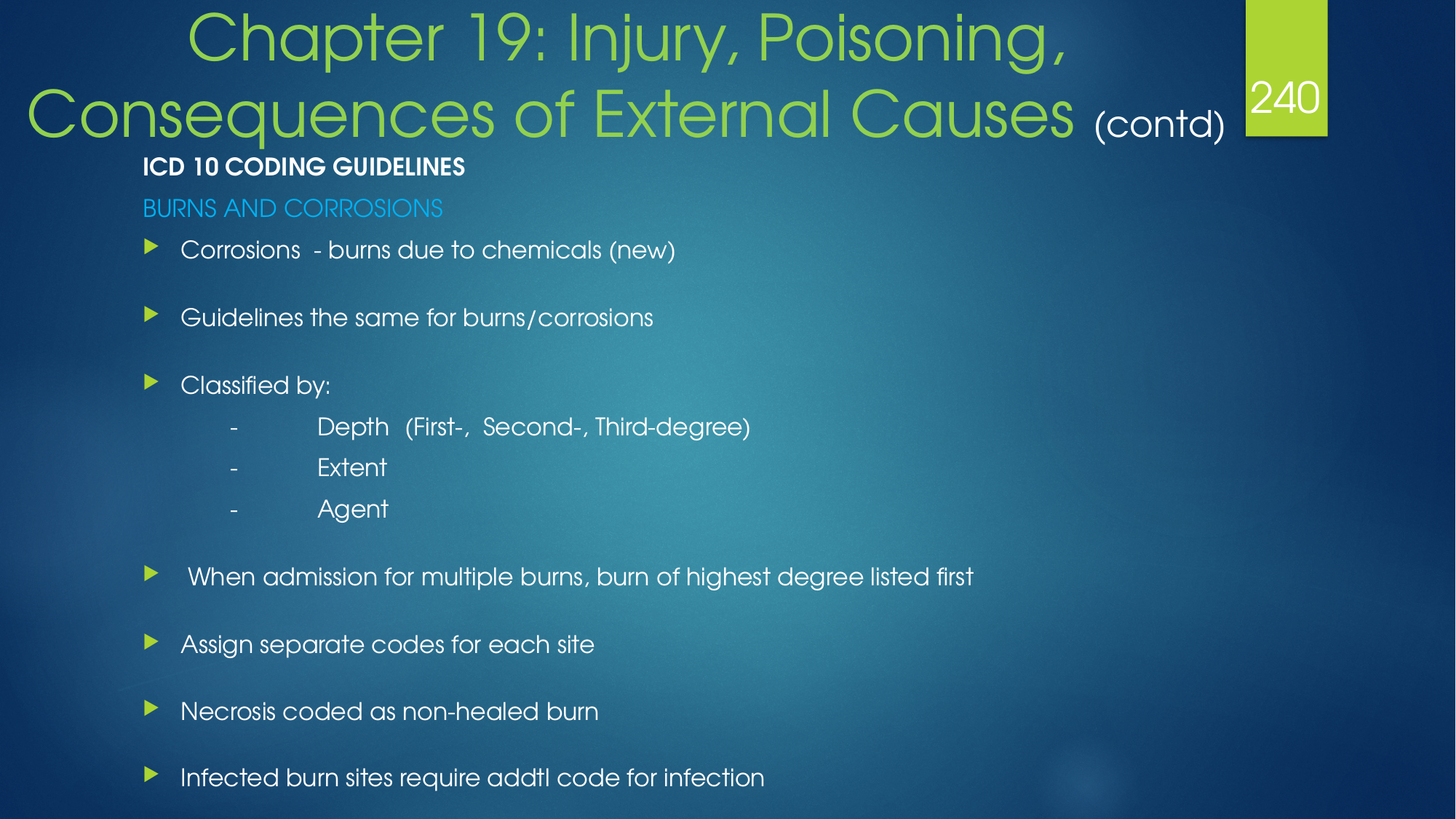

# Chapter 19: Injury, Poisoning, Consequences of External Causes (contd)
240
ICD 10 CODING GUIDELINES
BURNS AND CORROSIONS
Corrosions  - burns due to chemicals (new)

Guidelines the same for burns/corrosions

Classified by:
	-	Depth	(First-,  Second-, Third-degree)
	-	Extent
	-	Agent

 When admission for multiple burns, burn of highest degree listed first

Assign separate codes for each site

Necrosis coded as non-healed burn

Infected burn sites require addtl code for infection